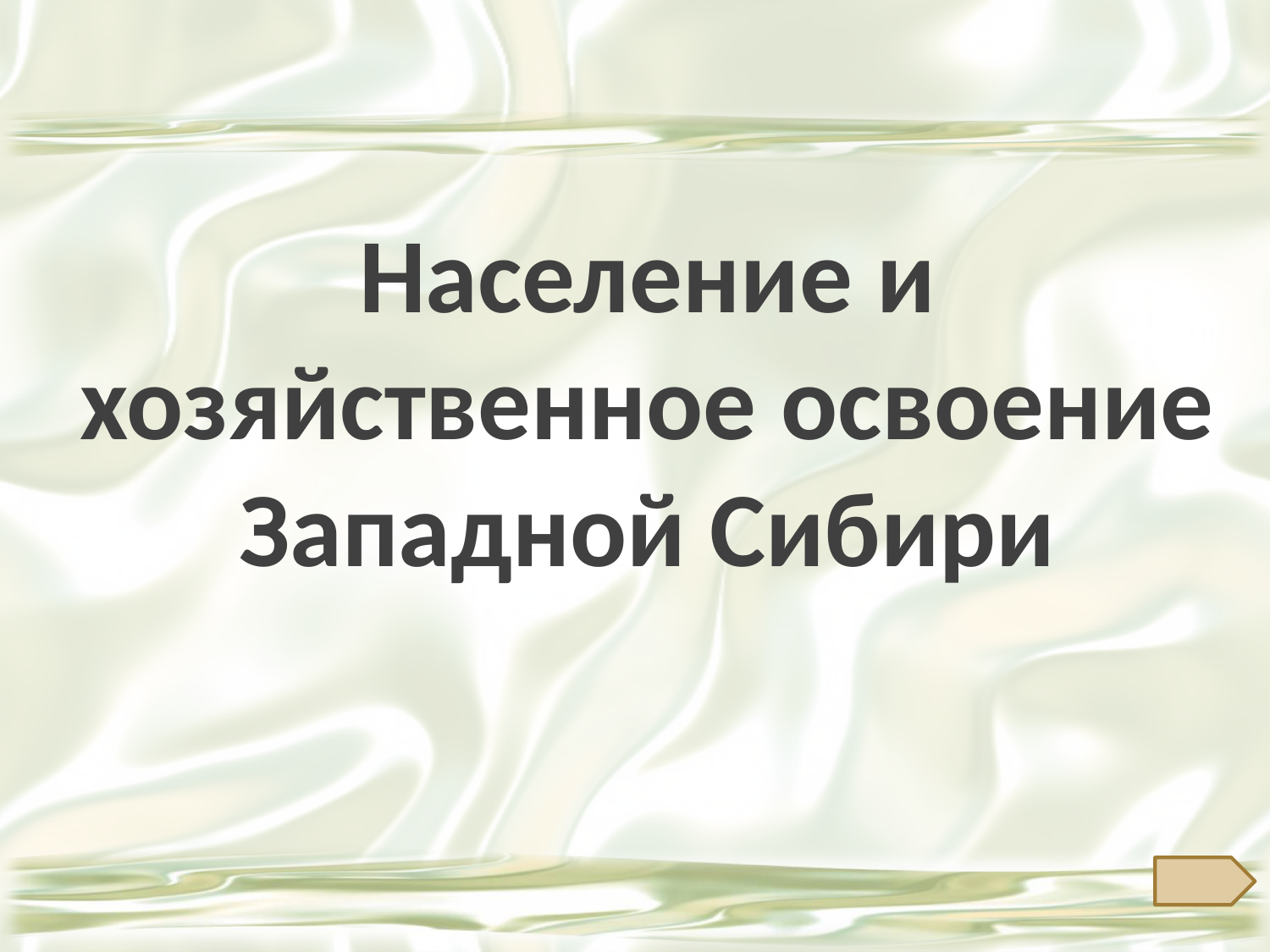

# Население и хозяйственное освоение Западной Сибири